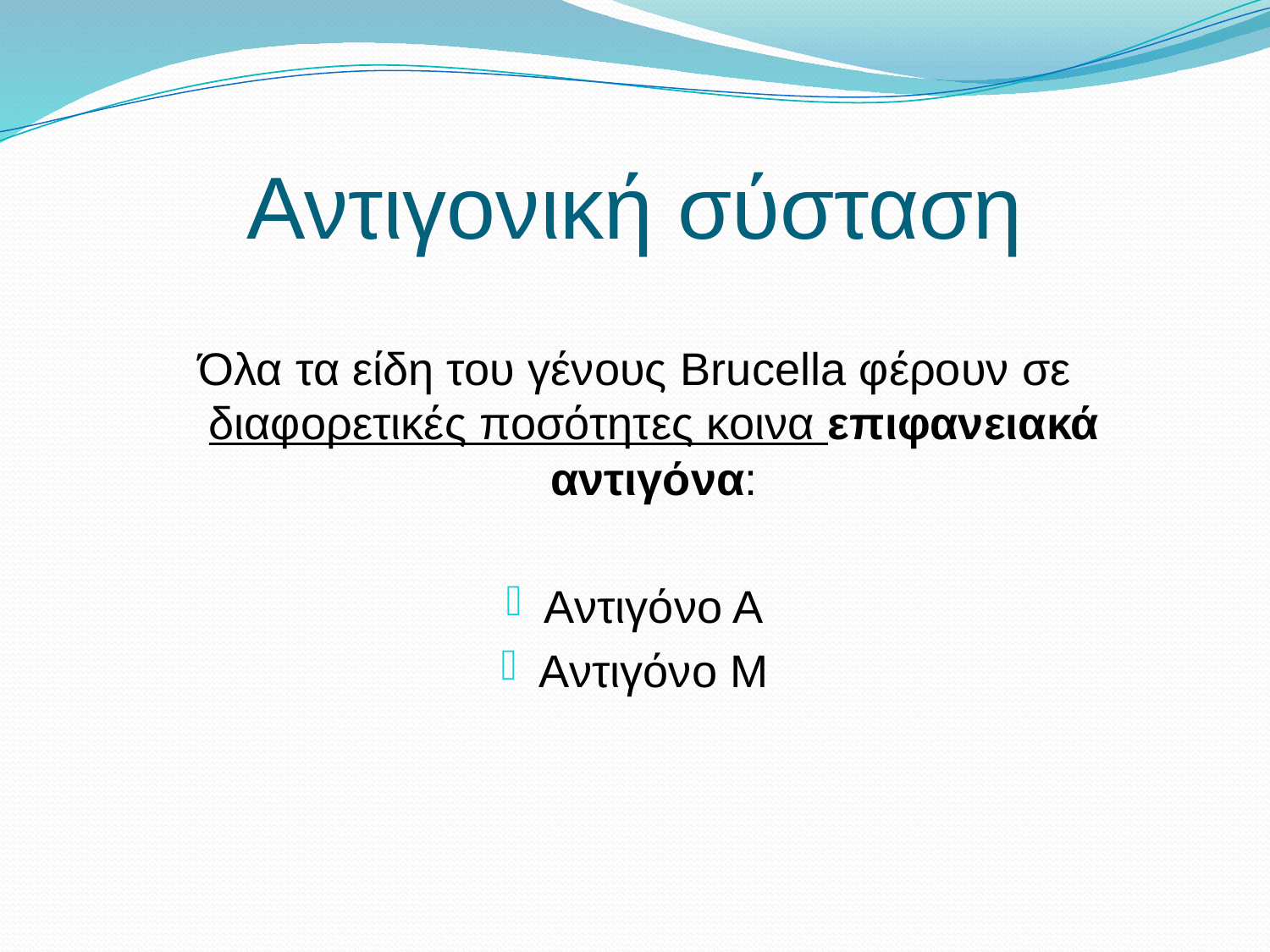

# Αντιγονική σύσταση

Όλα τα είδη του γένους Brucella φέρουν σε διαφορετικές ποσότητες κοινα επιφανειακά αντιγόνα:

Αντιγόνο Α
Αντιγόνο Μ